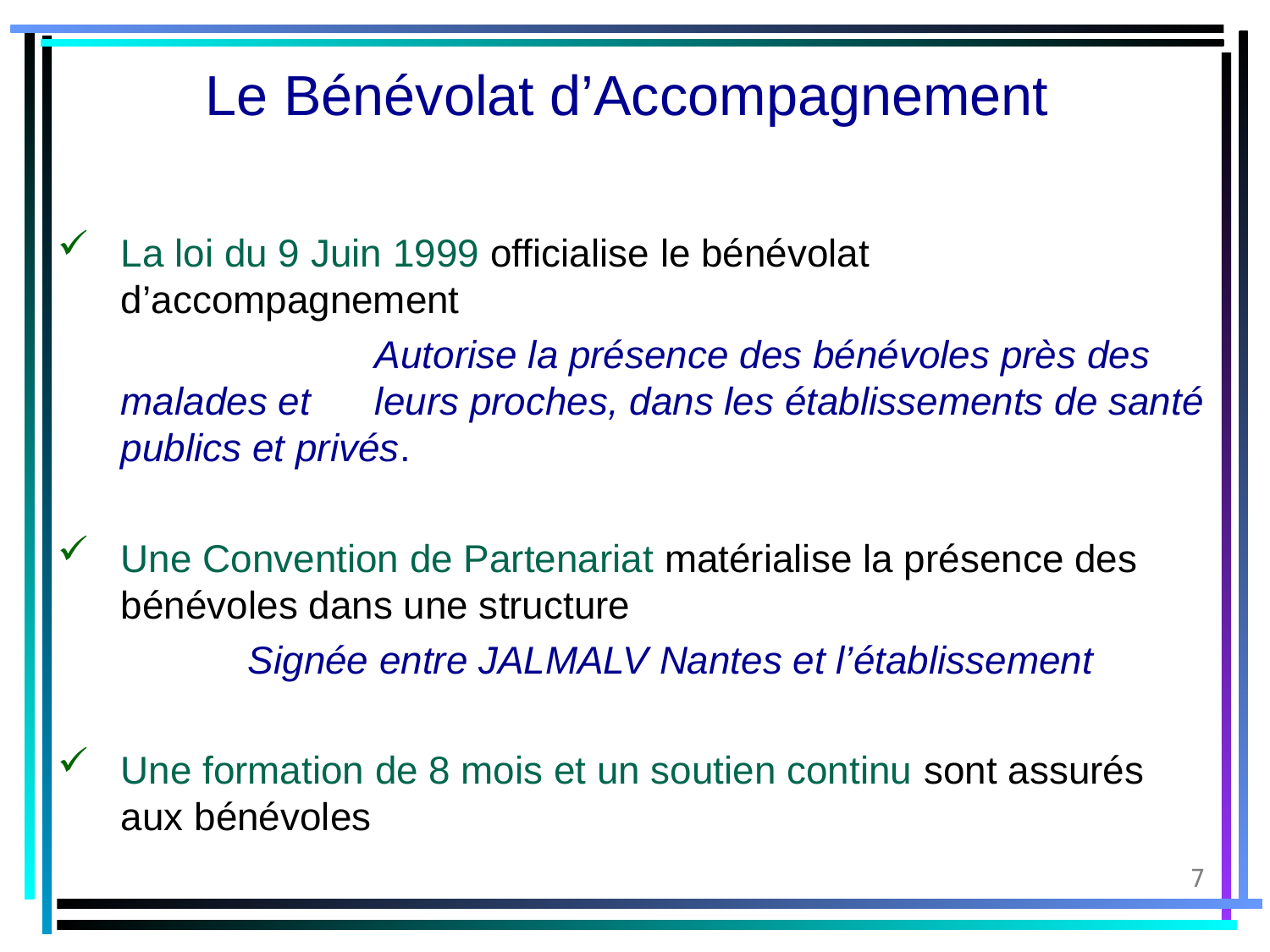

Le Bénévolat d’Accompagnement

La loi du 9 Juin 1999 officialise le bénévolat d’accompagnement
			Autorise la présence des bénévoles près des malades et 	leurs proches, dans les établissements de santé publics et privés.

Une Convention de Partenariat matérialise la présence des bénévoles dans une structure
	Signée entre JALMALV Nantes et l’établissement

Une formation de 8 mois et un soutien continu sont assurés aux bénévoles

7